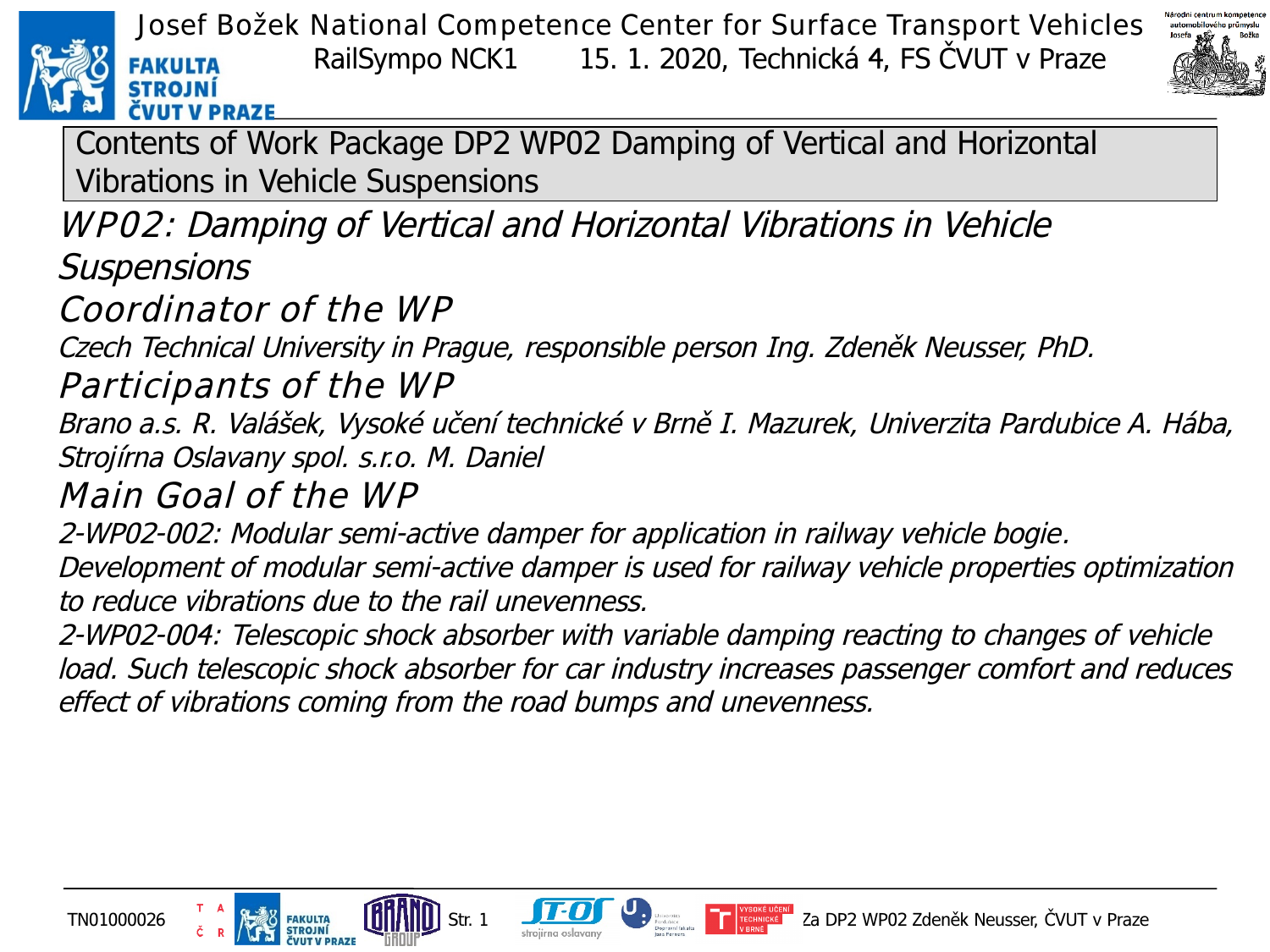

Contents of Work Package DP2 WP02 Damping of Vertical and Horizontal Vibrations in Vehicle Suspensions
WP02: Damping of Vertical and Horizontal Vibrations in Vehicle Suspensions
Coordinator of the WP
Czech Technical University in Prague, responsible person Ing. Zdeněk Neusser, PhD.
Participants of the WP
Brano a.s. R. Valášek, Vysoké učení technické v Brně I. Mazurek, Univerzita Pardubice A. Hába, Strojírna Oslavany spol. s.r.o. M. Daniel
Main Goal of the WP
2-WP02-002: Modular semi-active damper for application in railway vehicle bogie. Development of modular semi-active damper is used for railway vehicle properties optimization to reduce vibrations due to the rail unevenness.
2-WP02-004: Telescopic shock absorber with variable damping reacting to changes of vehicle load. Such telescopic shock absorber for car industry increases passenger comfort and reduces effect of vibrations coming from the road bumps and unevenness.